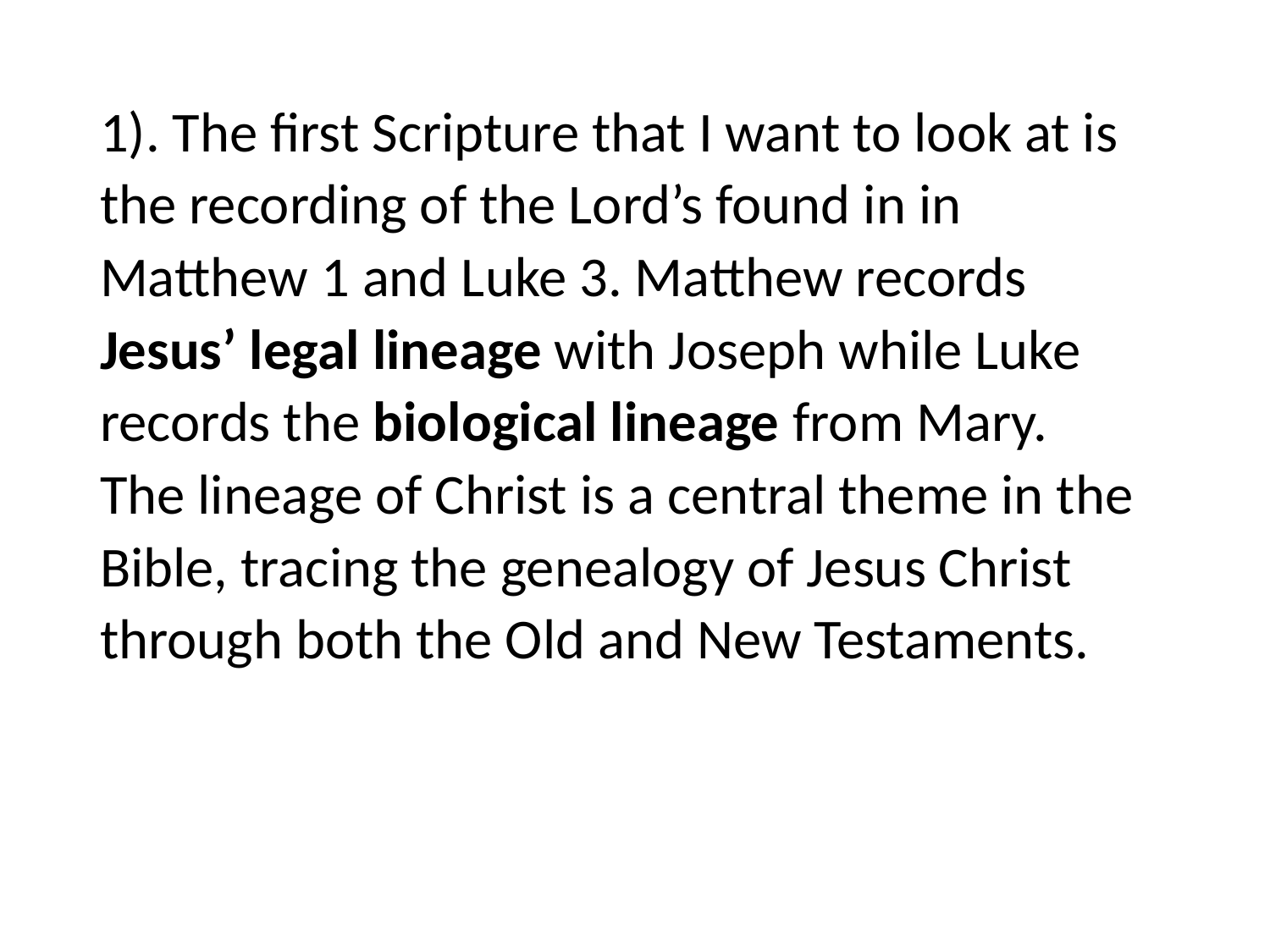

#

1). The first Scripture that I want to look at is the recording of the Lord’s found in in Matthew 1 and Luke 3. Matthew records Jesus’ legal lineage with Joseph while Luke records the biological lineage from Mary.    The lineage of Christ is a central theme in the Bible, tracing the genealogy of Jesus Christ through both the Old and New Testaments.